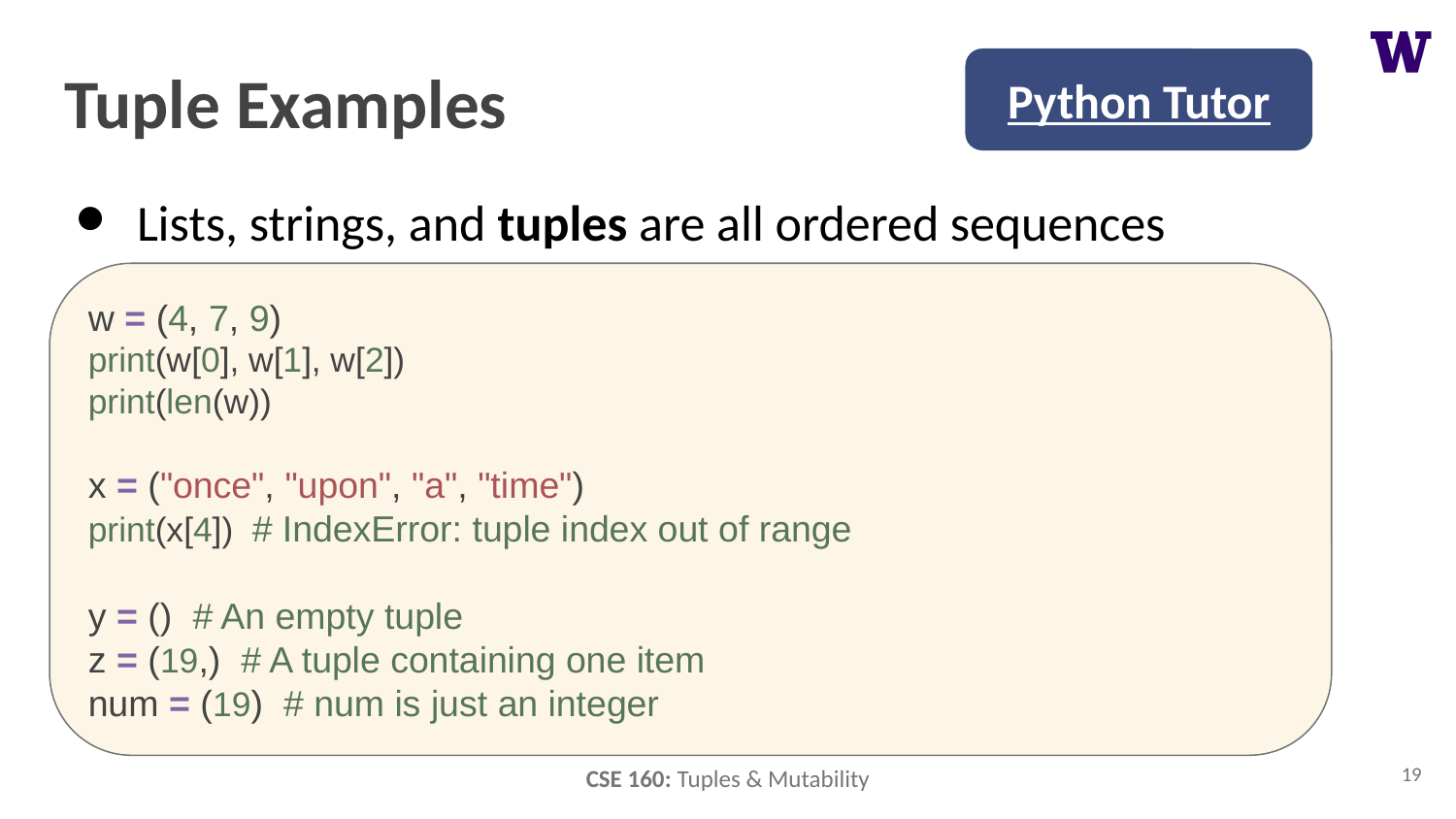

# Tuple Examples
Python Tutor
Lists, strings, and tuples are all ordered sequences

w = (4, 7, 9)
print(w[0], w[1], w[2])
print(len(w))

x = ("once", "upon", "a", "time")
print(x[4])  # IndexError: tuple index out of range

y = ()  # An empty tuple
z = (19,)  # A tuple containing one item
num = (19)  # num is just an integer
19